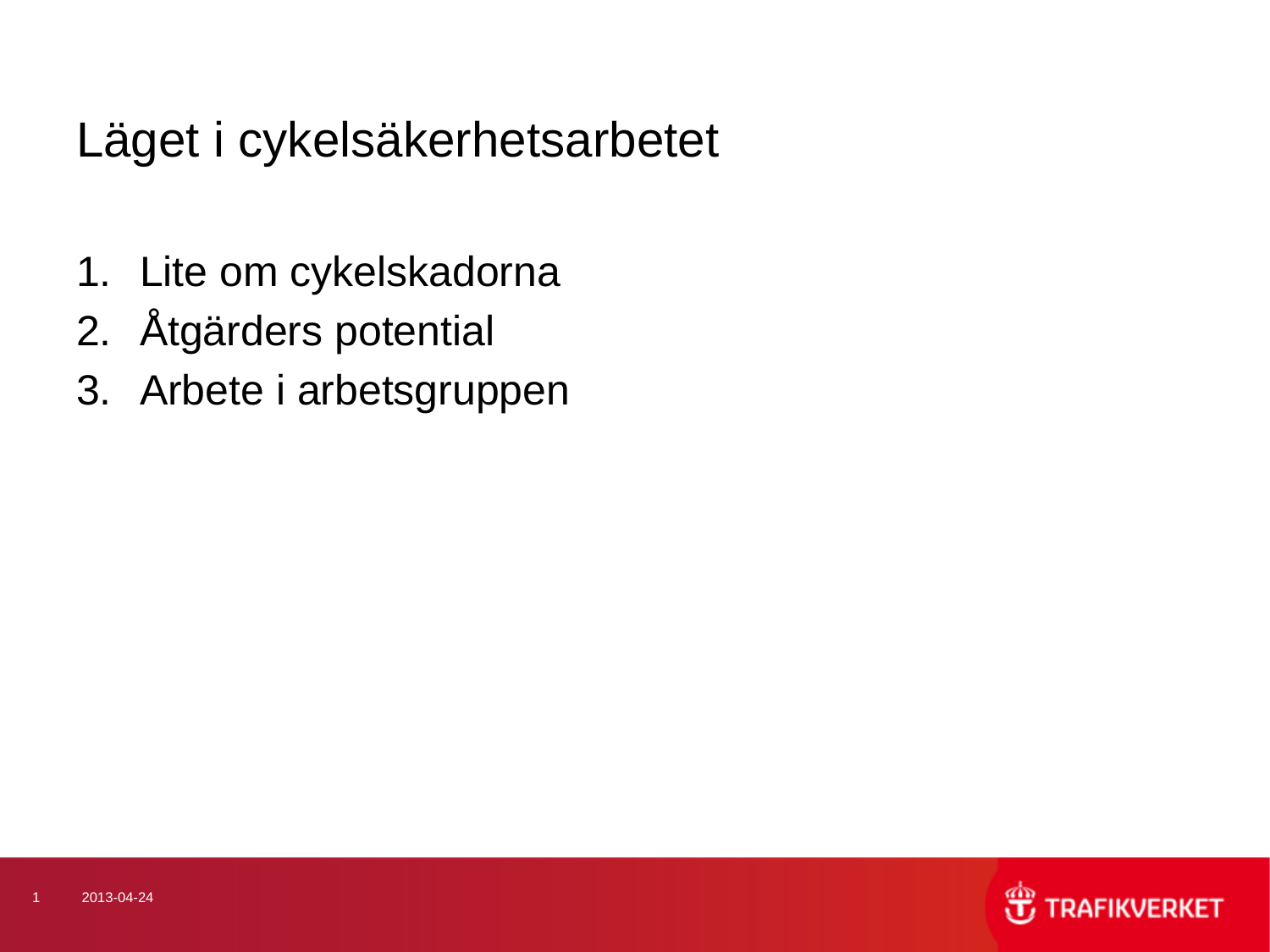

# Läget i cykelsäkerhetsarbetet
Lite om cykelskadorna
Åtgärders potential
Arbete i arbetsgruppen